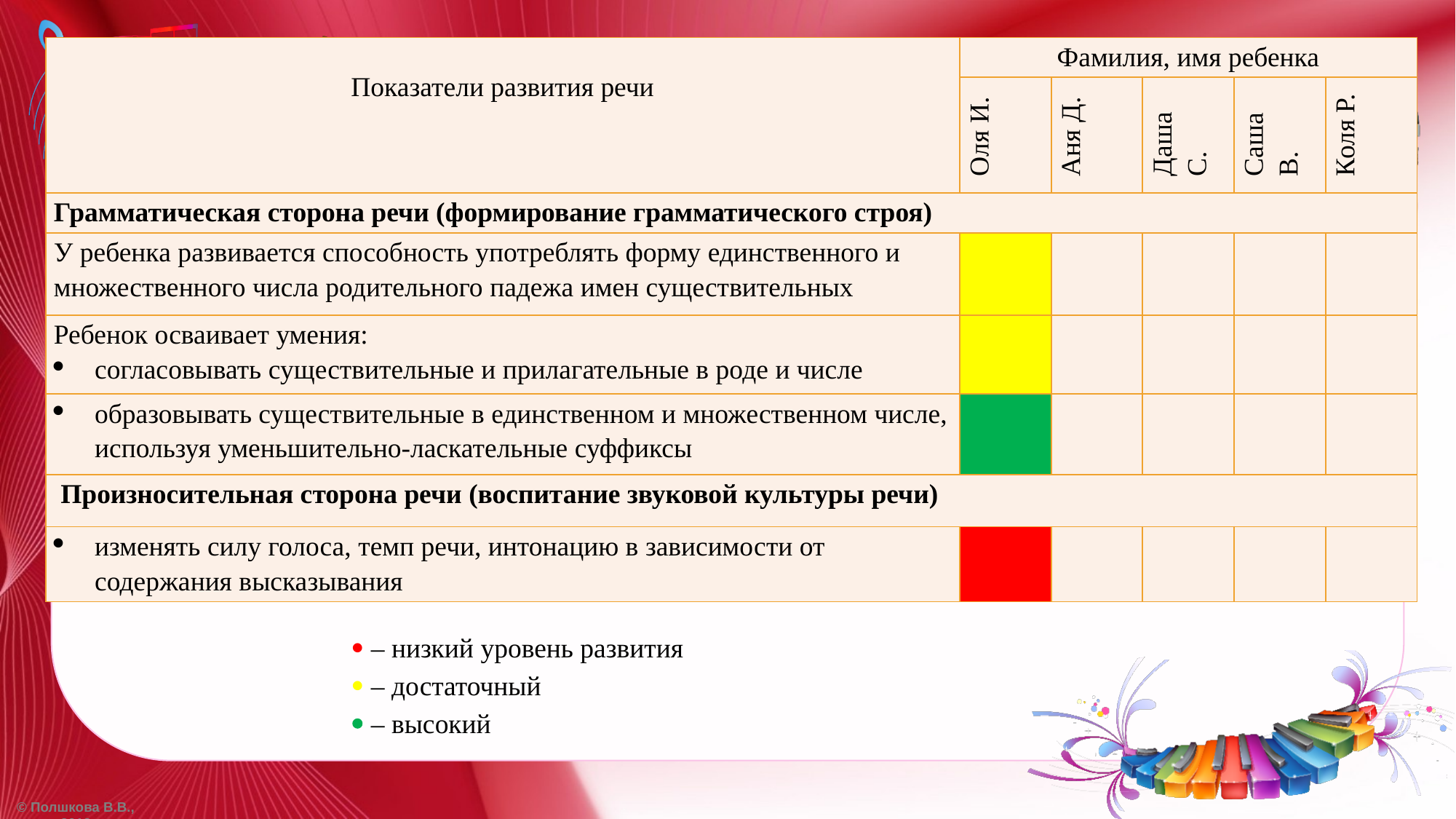

| Показатели развития речи | Фамилия, имя ребенка |  |  |  |  |
| --- | --- | --- | --- | --- | --- |
|  | Оля И. | Аня Д. | Даша С. | Саша В. | Коля Р. |
| Грамматическая сторона речи (формирование грамматического строя) |  |  |  |  |  |
| У ребенка развивается способность употреблять форму единственного и множественного числа родительного падежа имен существительных |  |  |  |  |  |
| Ребенок осваивает умения: согласовывать существительные и прилагательные в роде и числе |  |  |  |  |  |
| образовывать существительные в единственном и множественном числе, используя уменьшительно-ласкательные суффиксы |  |  |  |  |  |
| Произносительная сторона речи (воспитание звуковой культуры речи) |  |  |  |  |  |
| изменять силу голоса, темп речи, интонацию в зависимости от содержания высказывания |  |  |  |  |  |
#

• – низкий уровень развития
• – достаточный
• – высокий